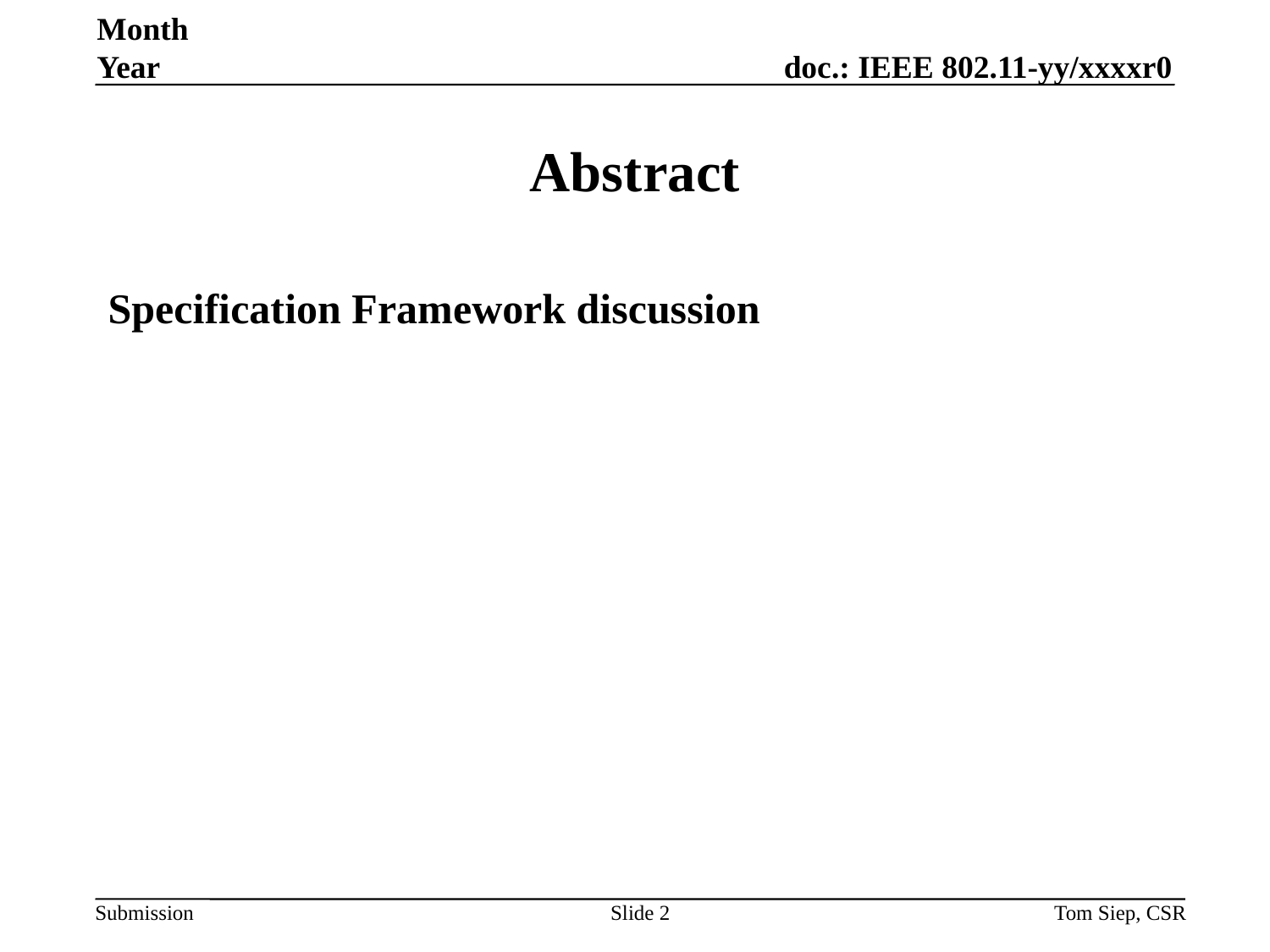

Month Year
# Abstract
Specification Framework discussion
Slide 2
Tom Siep, CSR